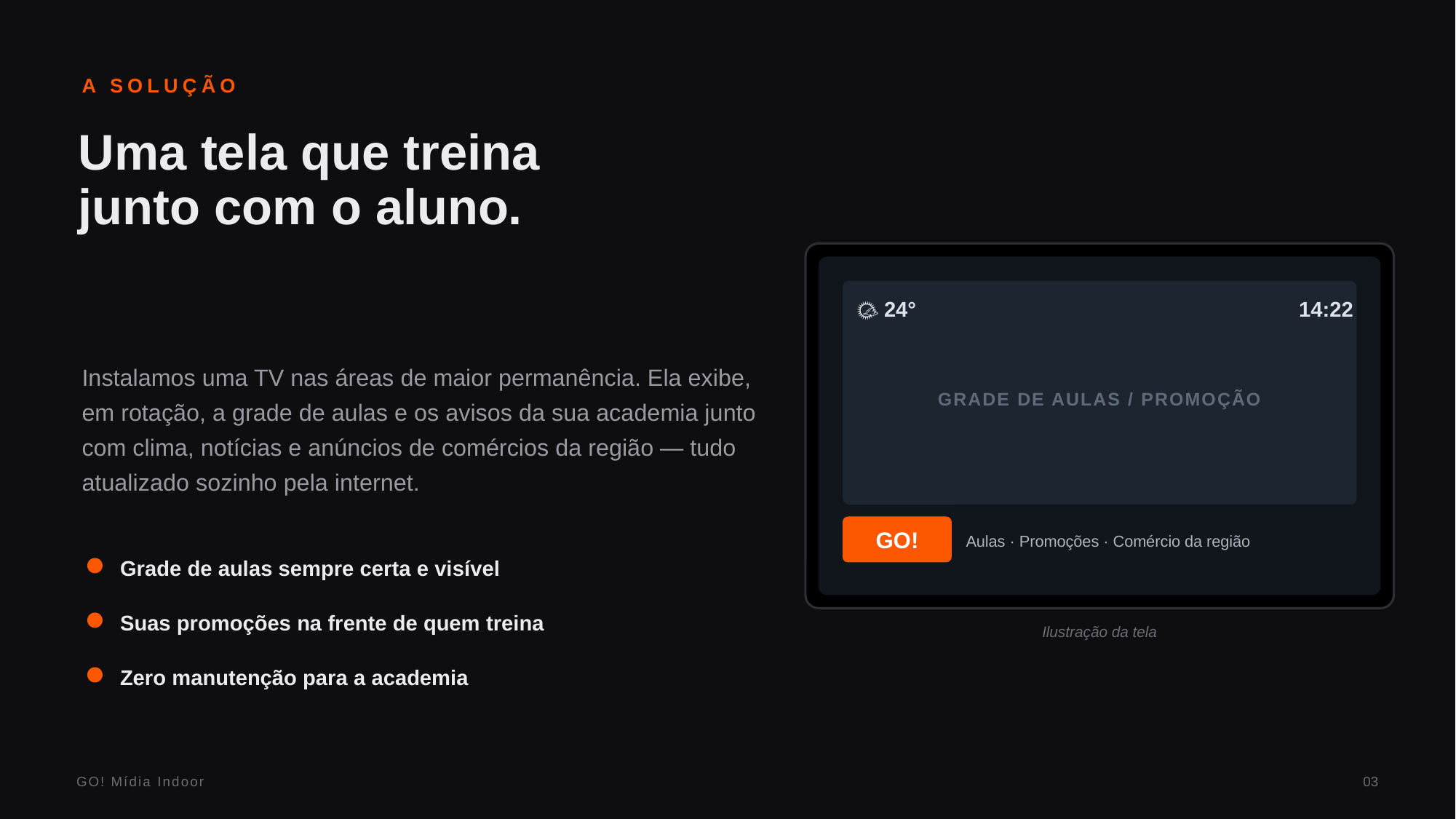

A SOLUÇÃO
Uma tela que treina
junto com o aluno.

🌤 24°
14:22
Instalamos uma TV nas áreas de maior permanência. Ela exibe, em rotação, a grade de aulas e os avisos da sua academia junto com clima, notícias e anúncios de comércios da região — tudo atualizado sozinho pela internet.
GRADE DE AULAS / PROMOÇÃO

GO!
Aulas · Promoções · Comércio da região
Grade de aulas sempre certa e visível

Suas promoções na frente de quem treina

Ilustração da tela
Zero manutenção para a academia

GO! Mídia Indoor
03